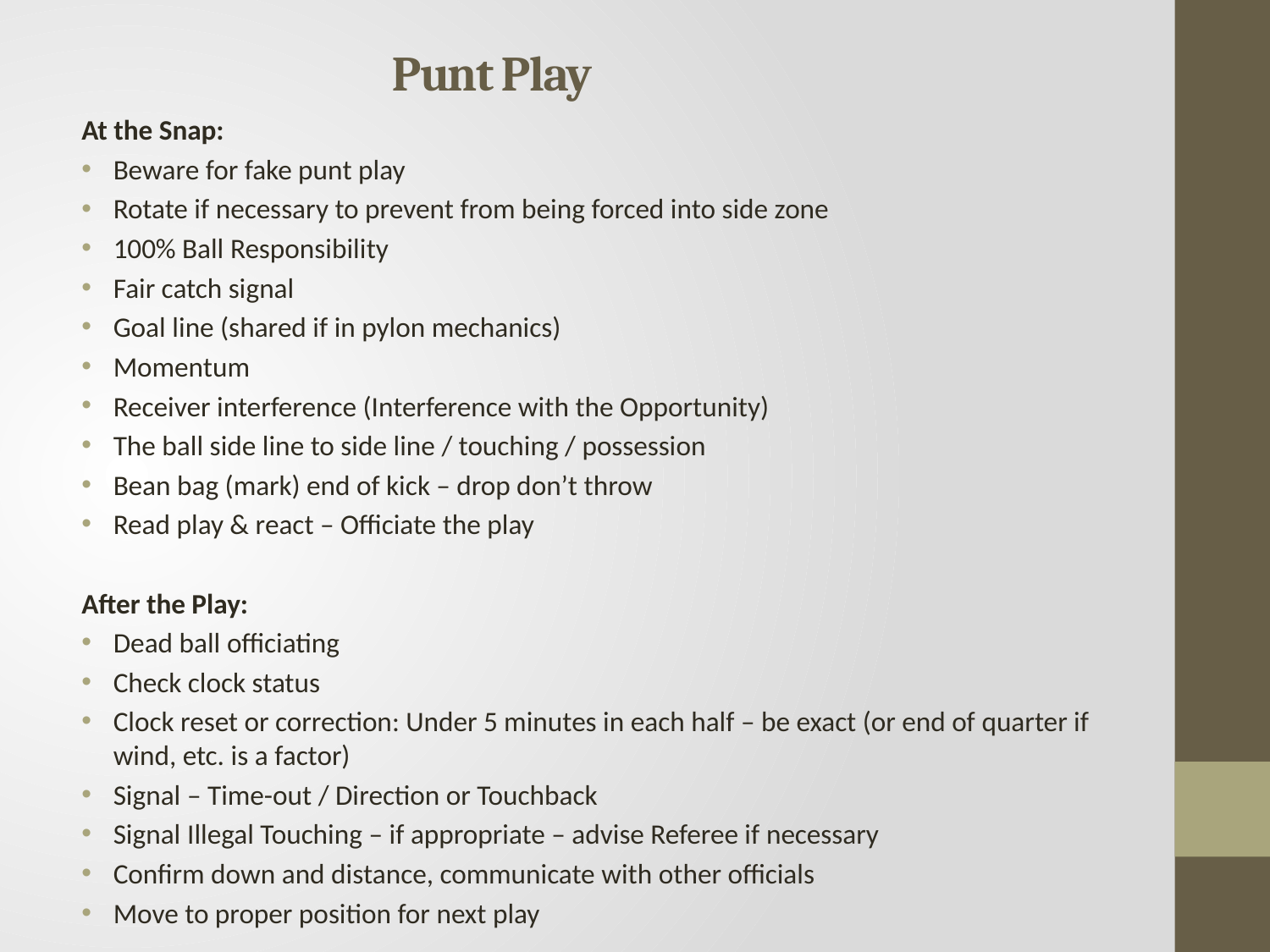

# Punt Play
At the Snap:
Beware for fake punt play
Rotate if necessary to prevent from being forced into side zone
100% Ball Responsibility
Fair catch signal
Goal line (shared if in pylon mechanics)
Momentum
Receiver interference (Interference with the Opportunity)
The ball side line to side line / touching / possession
Bean bag (mark) end of kick – drop don’t throw
Read play & react – Officiate the play

After the Play:
Dead ball officiating
Check clock status
Clock reset or correction: Under 5 minutes in each half – be exact (or end of quarter if wind, etc. is a factor)
Signal – Time-out / Direction or Touchback
Signal Illegal Touching – if appropriate – advise Referee if necessary
Confirm down and distance, communicate with other officials
Move to proper position for next play